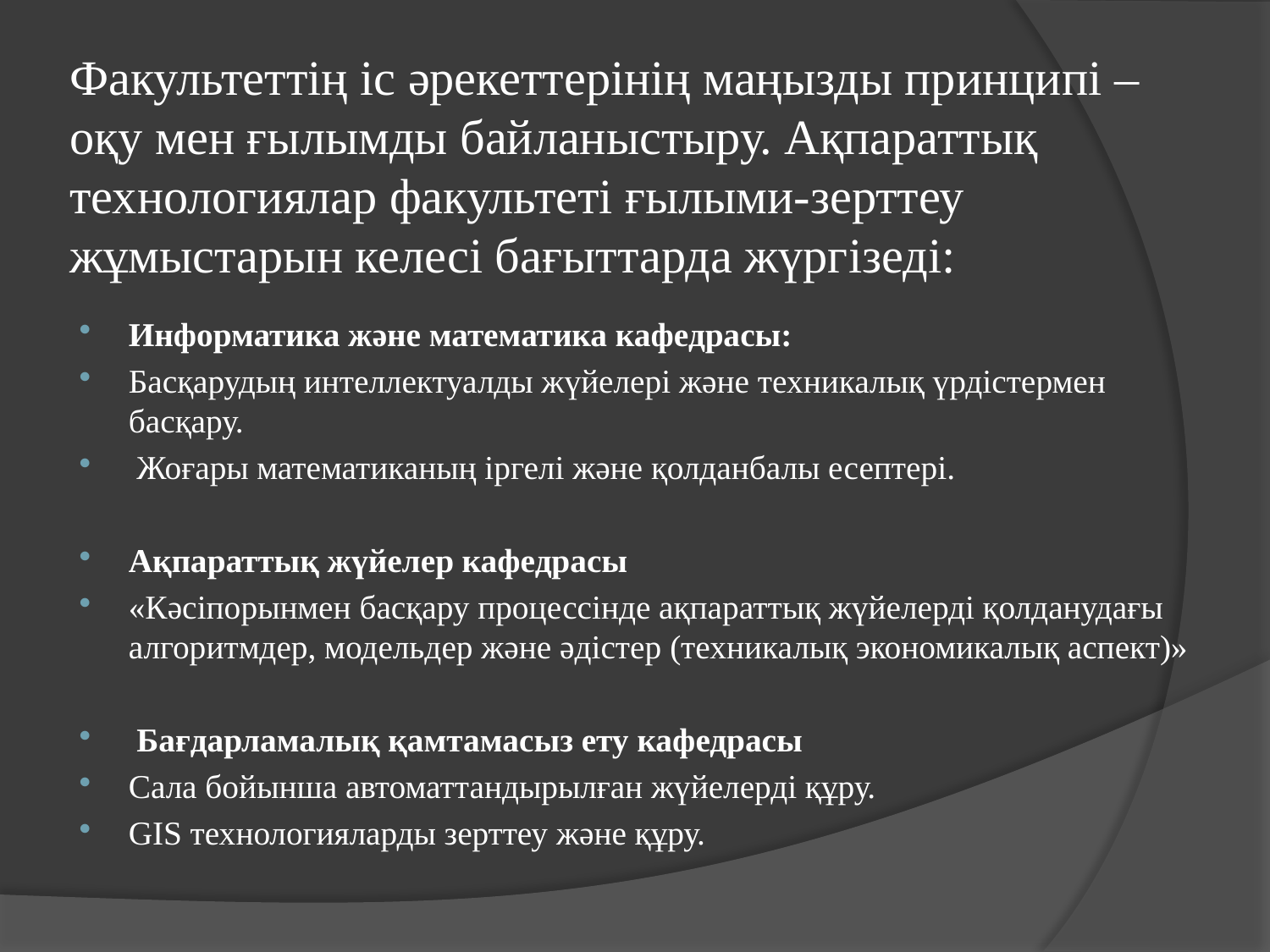

# Факультеттің іс әрекеттерінің маңызды принципі – оқу мен ғылымды байланыстыру. Ақпараттық технологиялар факультеті ғылыми-зерттеу жұмыстарын келесі бағыттарда жүргізеді:
Информатика және математика кафедрасы:
Басқарудың интеллектуалды жүйелері және техникалық үрдістермен басқару.
 Жоғары математиканың іргелі және қолданбалы есептері.

Ақпараттық жүйелер кафедрасы
«Кәсіпорынмен басқару процессінде ақпараттық жүйелерді қолданудағы алгоритмдер, модельдер және әдістер (техникалық экономикалық аспект)»

 Бағдарламалық қамтамасыз ету кафедрасы
Сала бойынша автоматтандырылған жүйелерді құру.
GIS технологияларды зерттеу және құру.